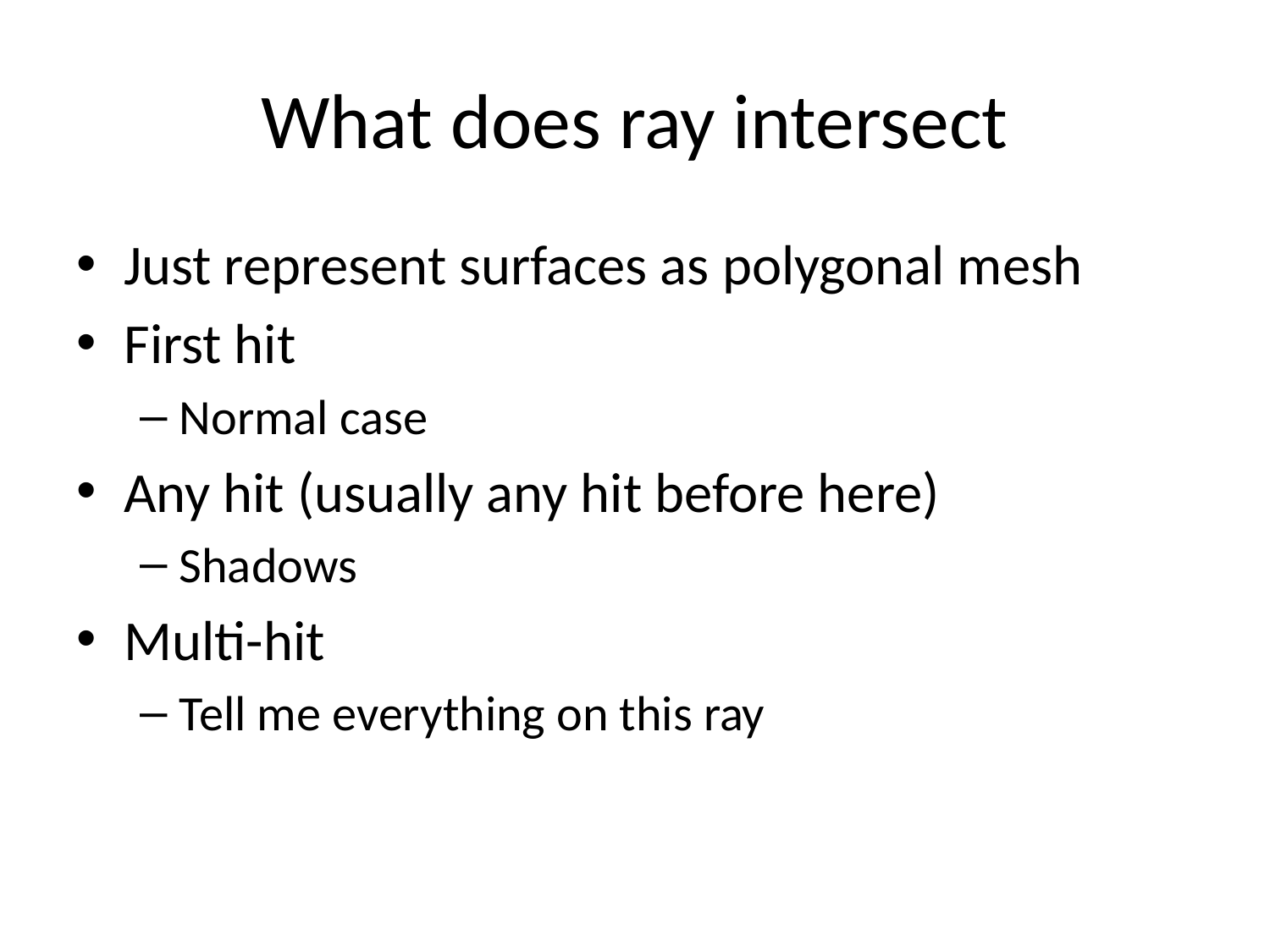

# What does ray intersect
Just represent surfaces as polygonal mesh
First hit
Normal case
Any hit (usually any hit before here)
Shadows
Multi-hit
Tell me everything on this ray